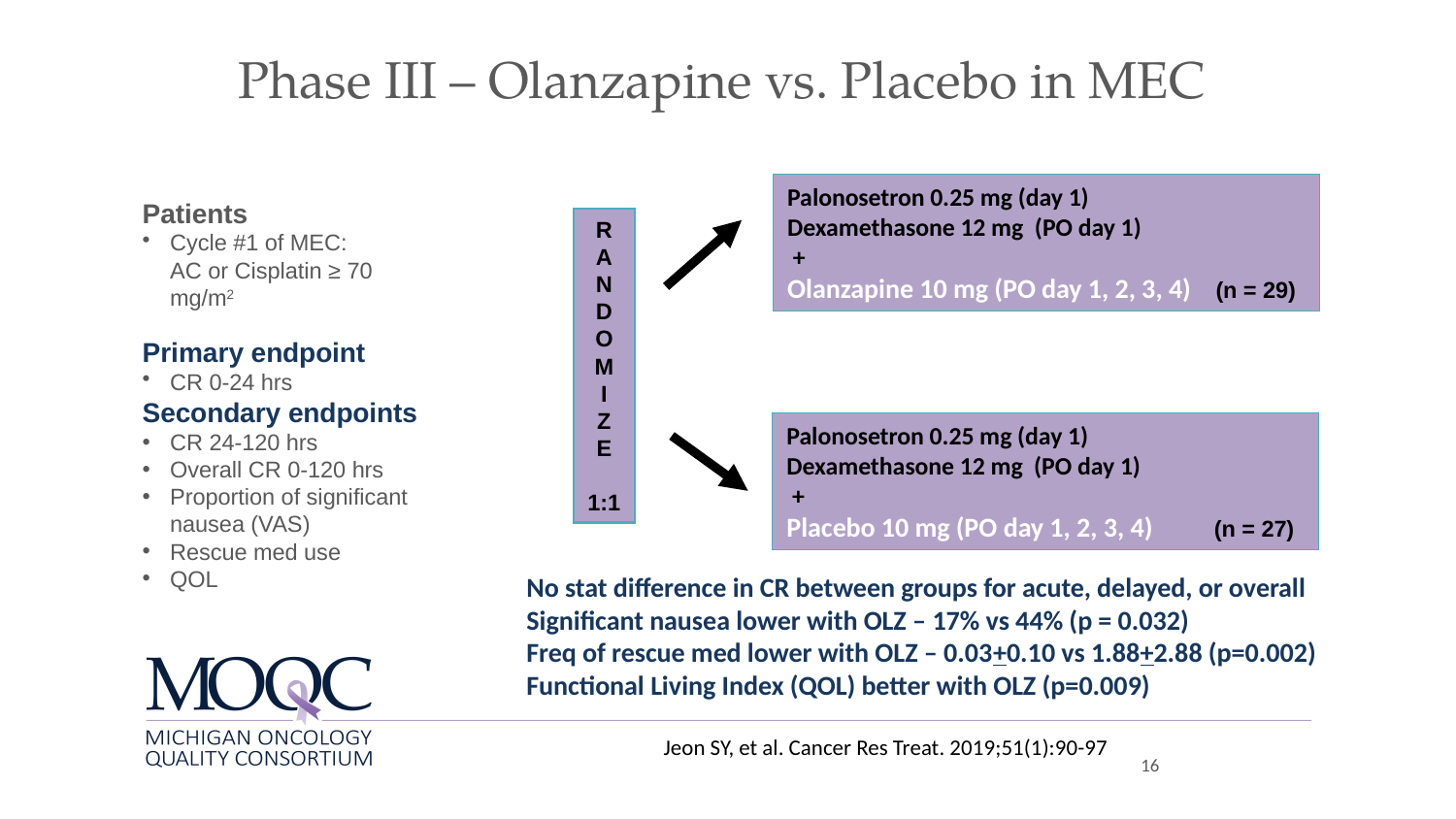

Phase III – Olanzapine vs. Placebo in MEC
Palonosetron 0.25 mg (day 1)
Dexamethasone 12 mg  (PO day 1)
 +
Olanzapine 10 mg (PO day 1, 2, 3, 4)    (n = 29)
Patients
Cycle #1 of MEC:            AC or Cisplatin ≥ 70 mg/m2
R
A
N
D
O
M
I
Z
E

1:1

Primary endpoint
CR 0-24 hrs
Secondary endpoints
CR 24-120 hrs
Overall CR 0-120 hrs
Proportion of significant nausea (VAS)
Rescue med use
QOL
Palonosetron 0.25 mg (day 1)
Dexamethasone 12 mg  (PO day 1)
 +
Placebo 10 mg (PO day 1, 2, 3, 4)          (n = 27)

No stat difference in CR between groups for acute, delayed, or overall
Significant nausea lower with OLZ – 17% vs 44% (p = 0.032)
Freq of rescue med lower with OLZ – 0.03+0.10 vs 1.88+2.88 (p=0.002)
Functional Living Index (QOL) better with OLZ (p=0.009)

16
Jeon SY, et al. Cancer Res Treat. 2019;51(1):90-97